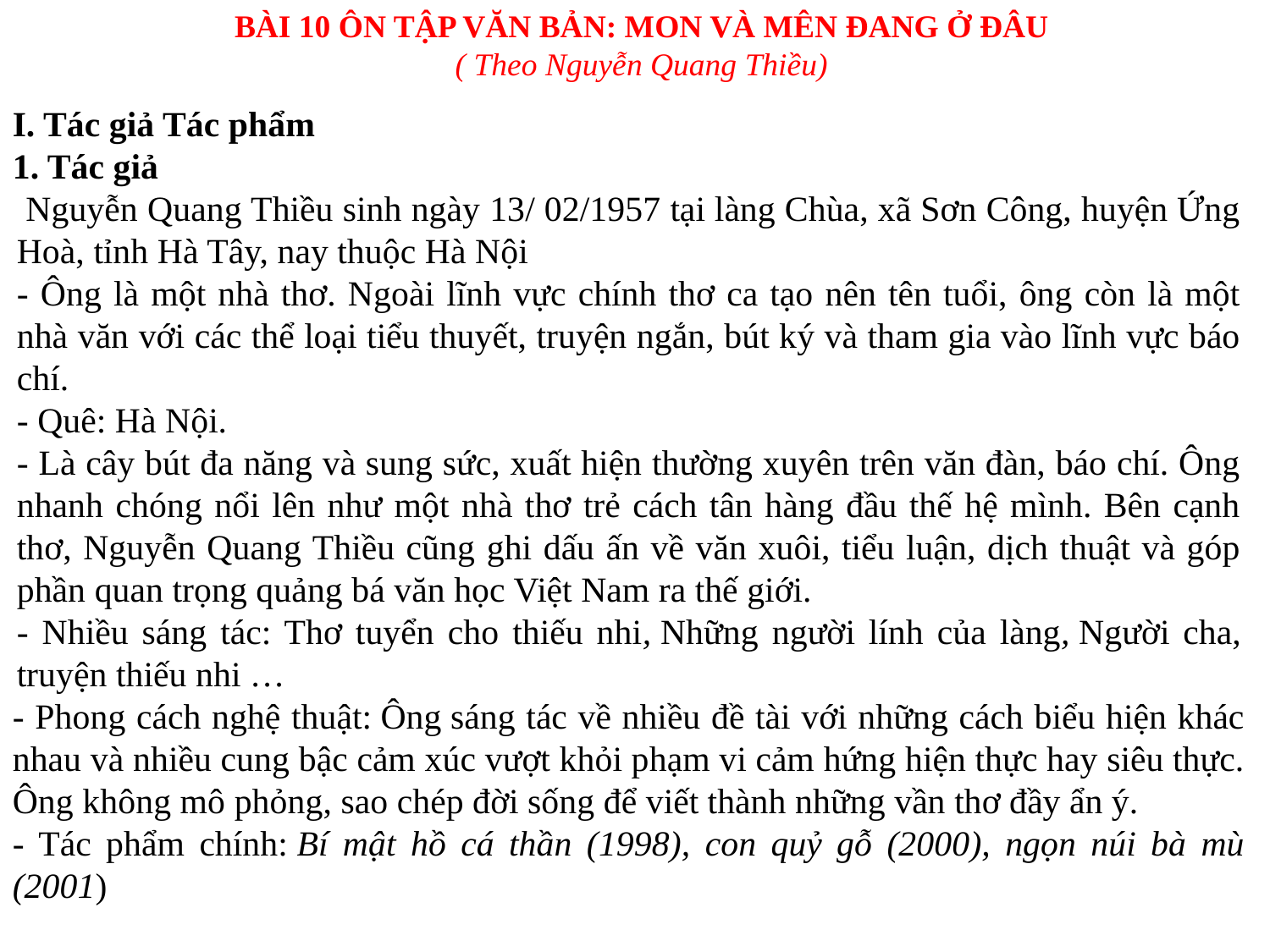

BÀI 10 ÔN TẬP VĂN BẢN: MON VÀ MÊN ĐANG Ở ĐÂU
( Theo Nguyễn Quang Thiều)

I. Tác giả Tác phẩm
1. Tác giả
 Nguyễn Quang Thiều sinh ngày 13/ 02/1957 tại làng Chùa, xã Sơn Công, huyện Ứng Hoà, tỉnh Hà Tây, nay thuộc Hà Nội
- Ông là một nhà thơ. Ngoài lĩnh vực chính thơ ca tạo nên tên tuổi, ông còn là một nhà văn với các thể loại tiểu thuyết, truyện ngắn, bút ký và tham gia vào lĩnh vực báo chí.
- Quê: Hà Nội.
- Là cây bút đa năng và sung sức, xuất hiện thường xuyên trên văn đàn, báo chí. Ông nhanh chóng nổi lên như một nhà thơ trẻ cách tân hàng đầu thế hệ mình. Bên cạnh thơ, Nguyễn Quang Thiều cũng ghi dấu ấn về văn xuôi, tiểu luận, dịch thuật và góp phần quan trọng quảng bá văn học Việt Nam ra thế giới.
- Nhiều sáng tác: Thơ tuyển cho thiếu nhi, Những người lính của làng, Người cha, truyện thiếu nhi …
- Phong cách nghệ thuật: Ông sáng tác về nhiều đề tài với những cách biểu hiện khác nhau và nhiều cung bậc cảm xúc vượt khỏi phạm vi cảm hứng hiện thực hay siêu thực. Ông không mô phỏng, sao chép đời sống để viết thành những vần thơ đầy ẩn ý.
- Tác phẩm chính: Bí mật hồ cá thần (1998), con quỷ gỗ (2000), ngọn núi bà mù (2001)